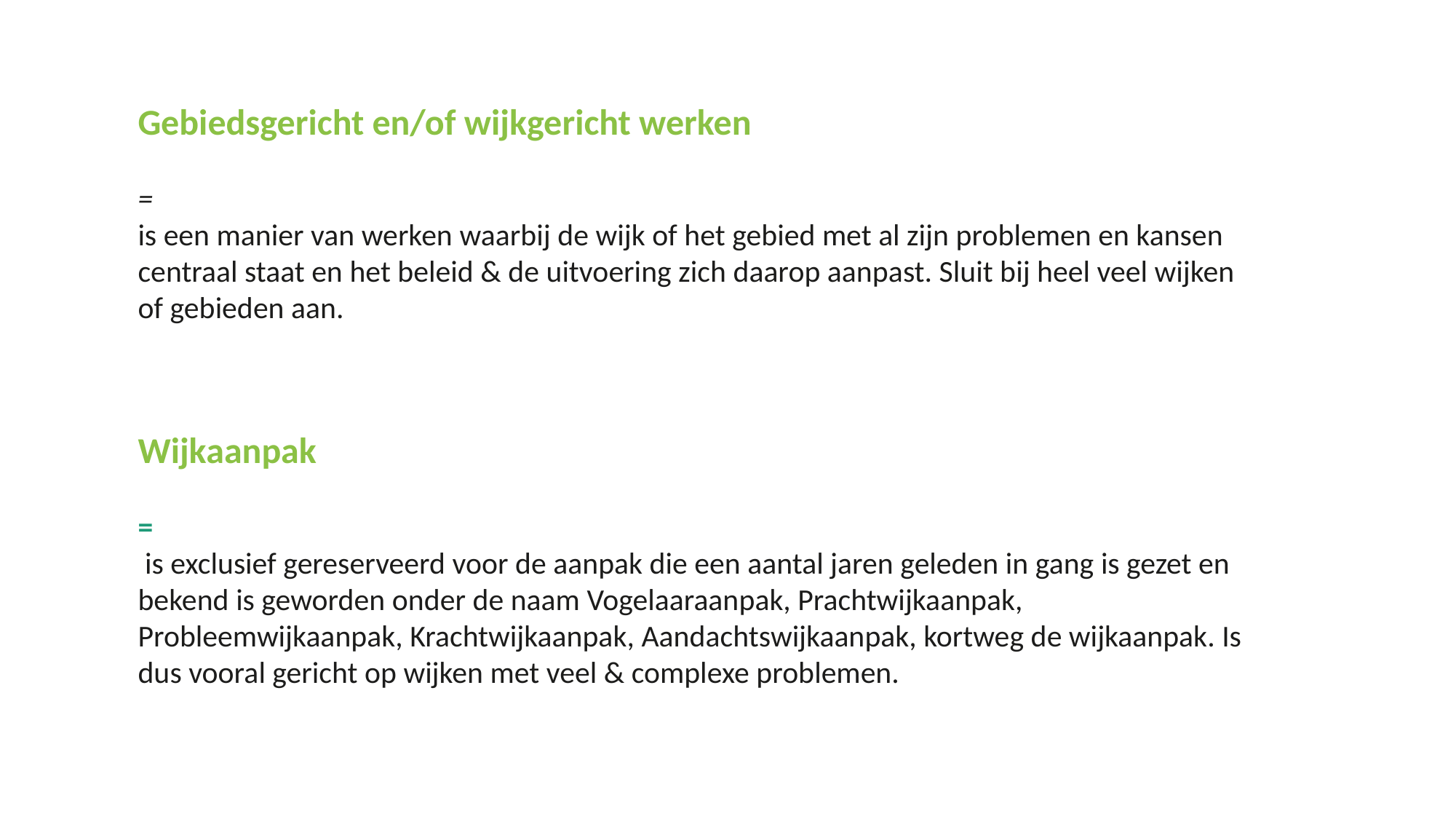

Gebiedsgericht en/of wijkgericht werken

=
is een manier van werken waarbij de wijk of het gebied met al zijn problemen en kansen centraal staat en het beleid & de uitvoering zich daarop aanpast. Sluit bij heel veel wijken of gebieden aan.

Wijkaanpak

=
 is exclusief gereserveerd voor de aanpak die een aantal jaren geleden in gang is gezet en bekend is geworden onder de naam Vogelaaraanpak, Prachtwijkaanpak, Probleemwijkaanpak, Krachtwijkaanpak, Aandachtswijkaanpak, kortweg de wijkaanpak. Is dus vooral gericht op wijken met veel & complexe problemen.